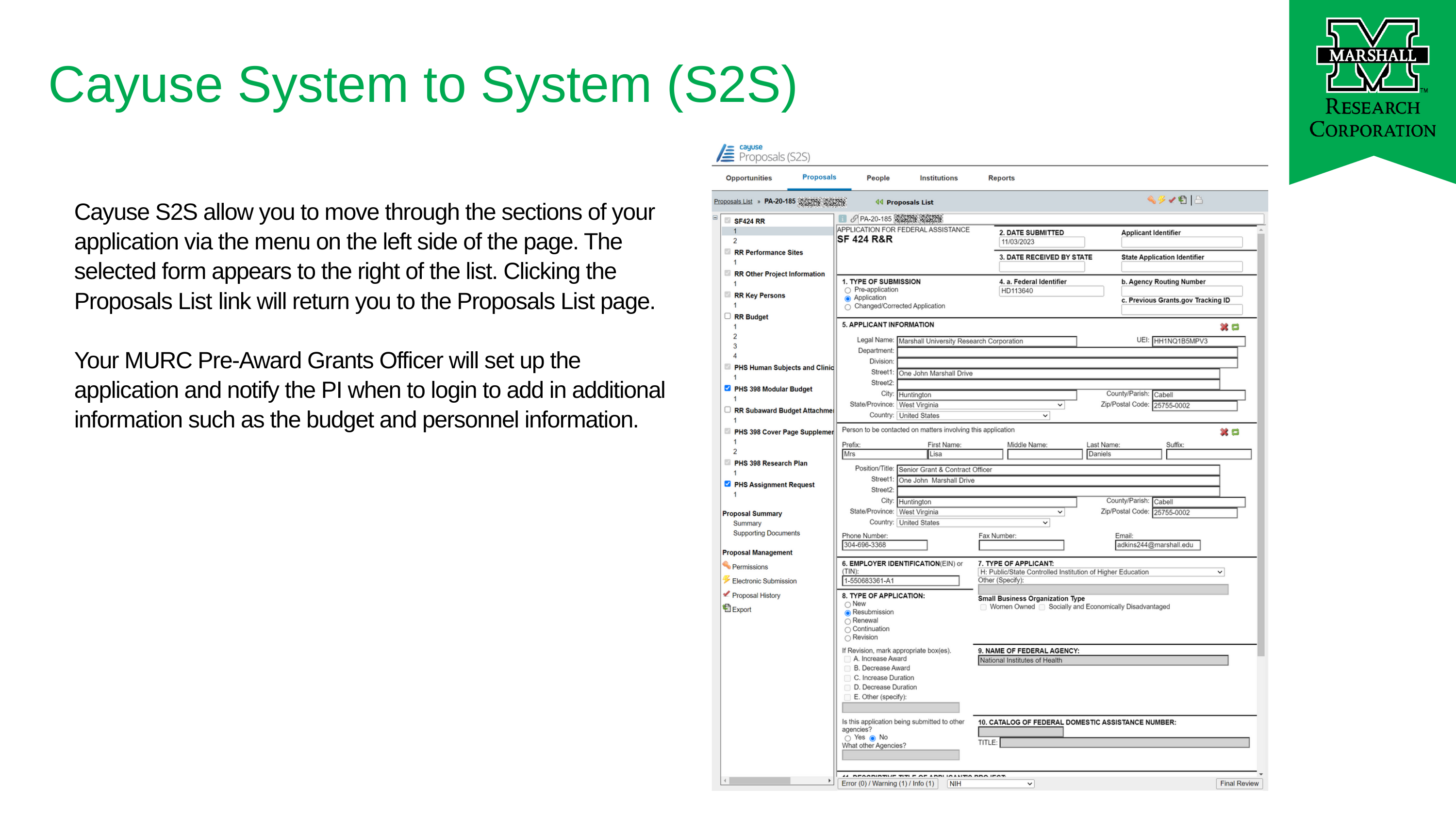

Cayuse System to System (S2S)

Cayuse S2S allow you to move through the sections of your application via the menu on the left side of the page. The selected form appears to the right of the list. Clicking the Proposals List link will return you to the Proposals List page.

Your MURC Pre-Award Grants Officer will set up the application and notify the PI when to login to add in additional information such as the budget and personnel information.